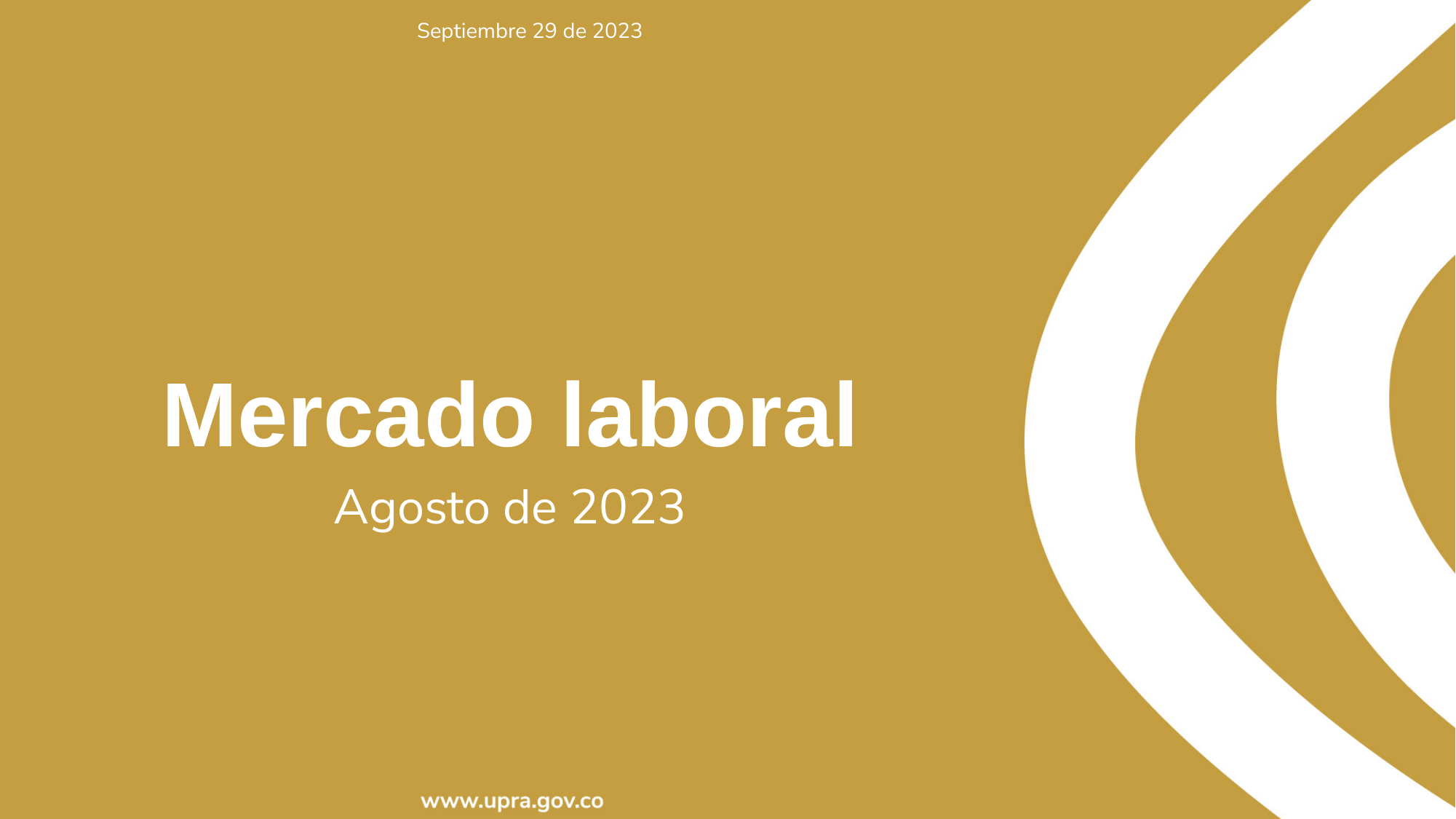

Septiembre 29 de 2023
Mercado laboral
Agosto de 2023